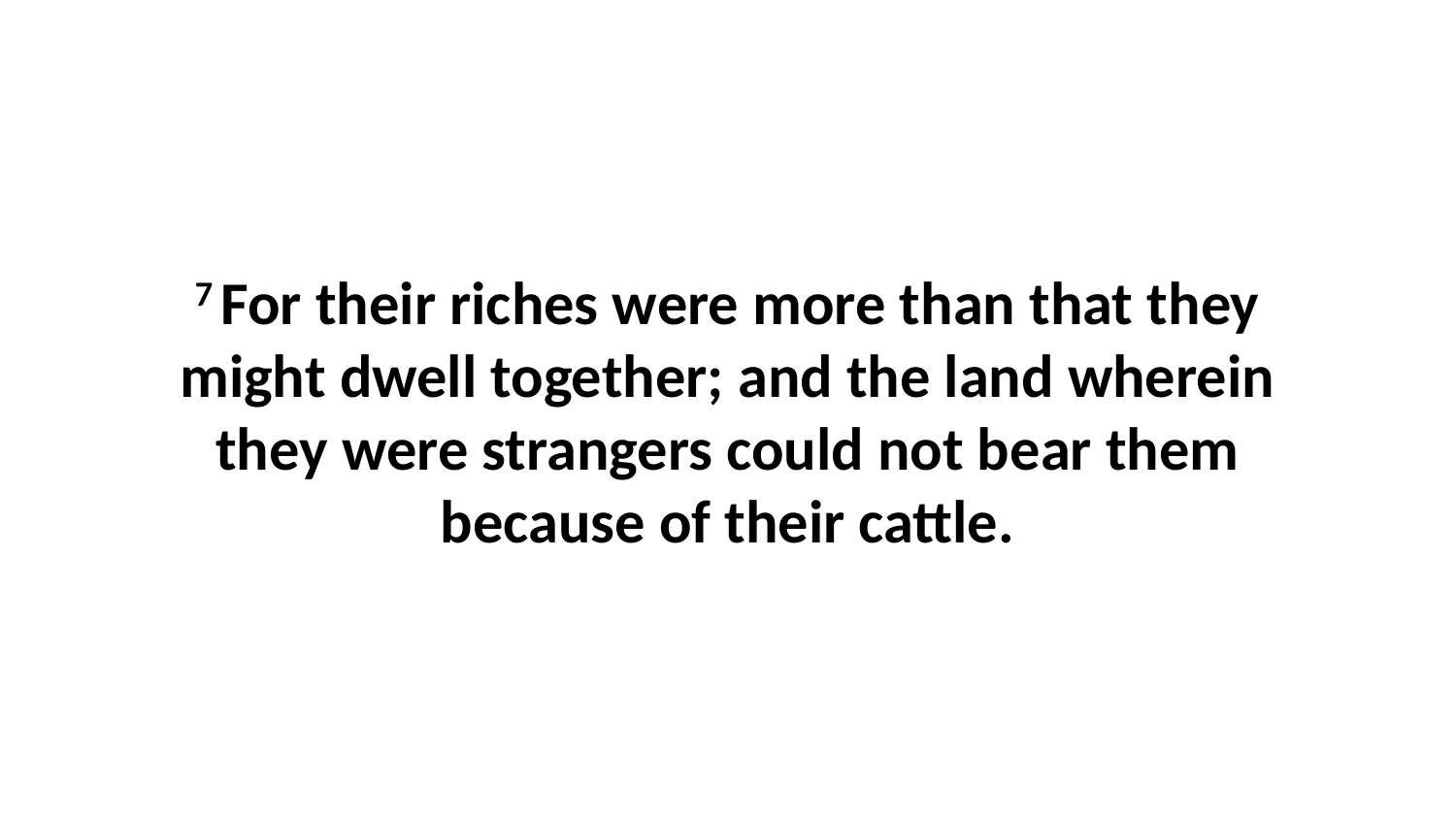

7 For their riches were more than that they might dwell together; and the land wherein they were strangers could not bear them because of their cattle.